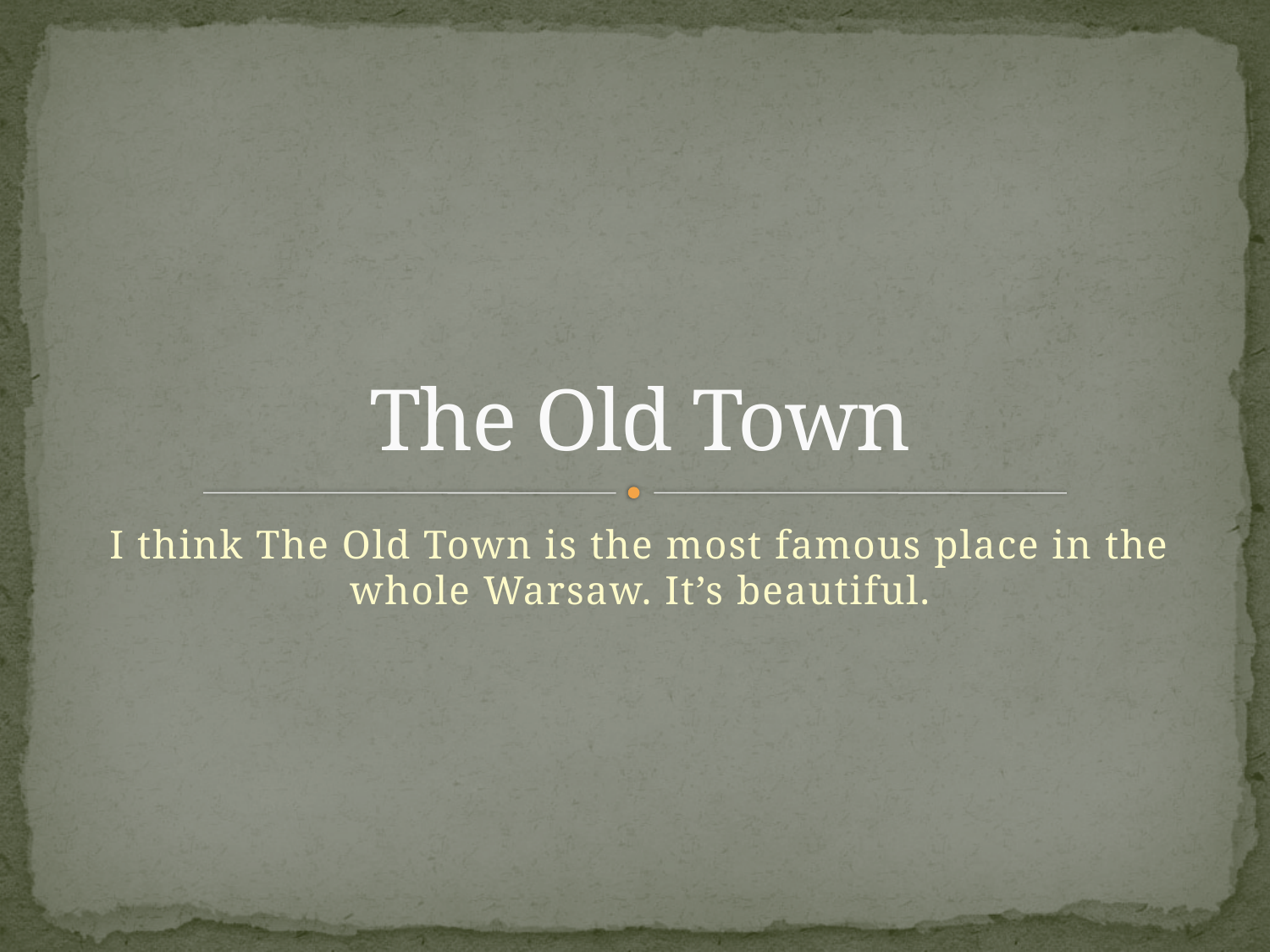

# The Old Town
I think The Old Town is the most famous place in the whole Warsaw. It’s beautiful.